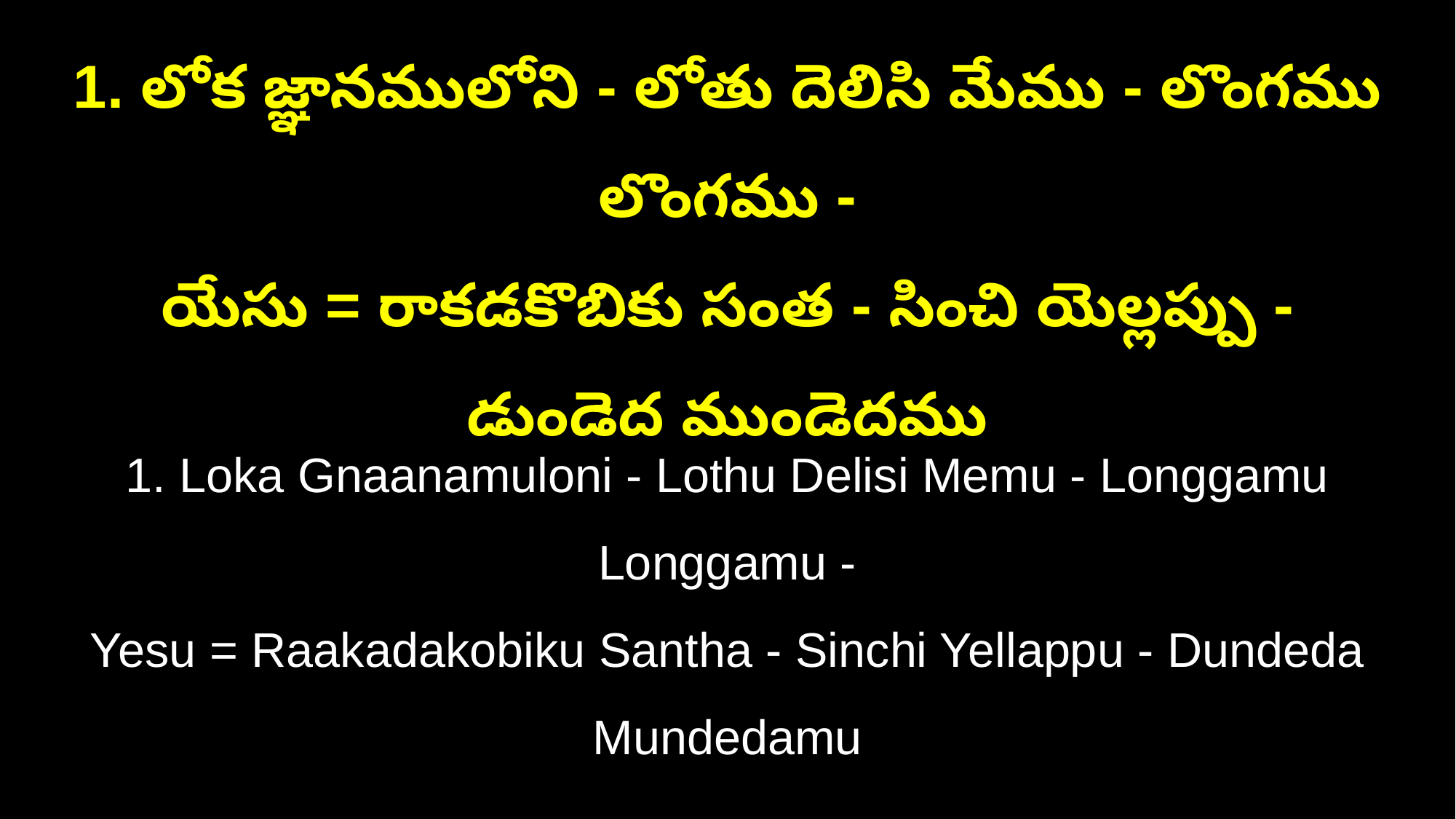

1. లోక జ్ఞానములోని - లోతు దెలిసి మేము - లొంగము లొంగము -
యేసు = రాకడకొబికు సంత - సించి యెల్లప్పు - డుండెద ముండెదము
1. Loka Gnaanamuloni - Lothu Delisi Memu - Longgamu Longgamu -
Yesu = Raakadakobiku Santha - Sinchi Yellappu - Dundeda Mundedamu